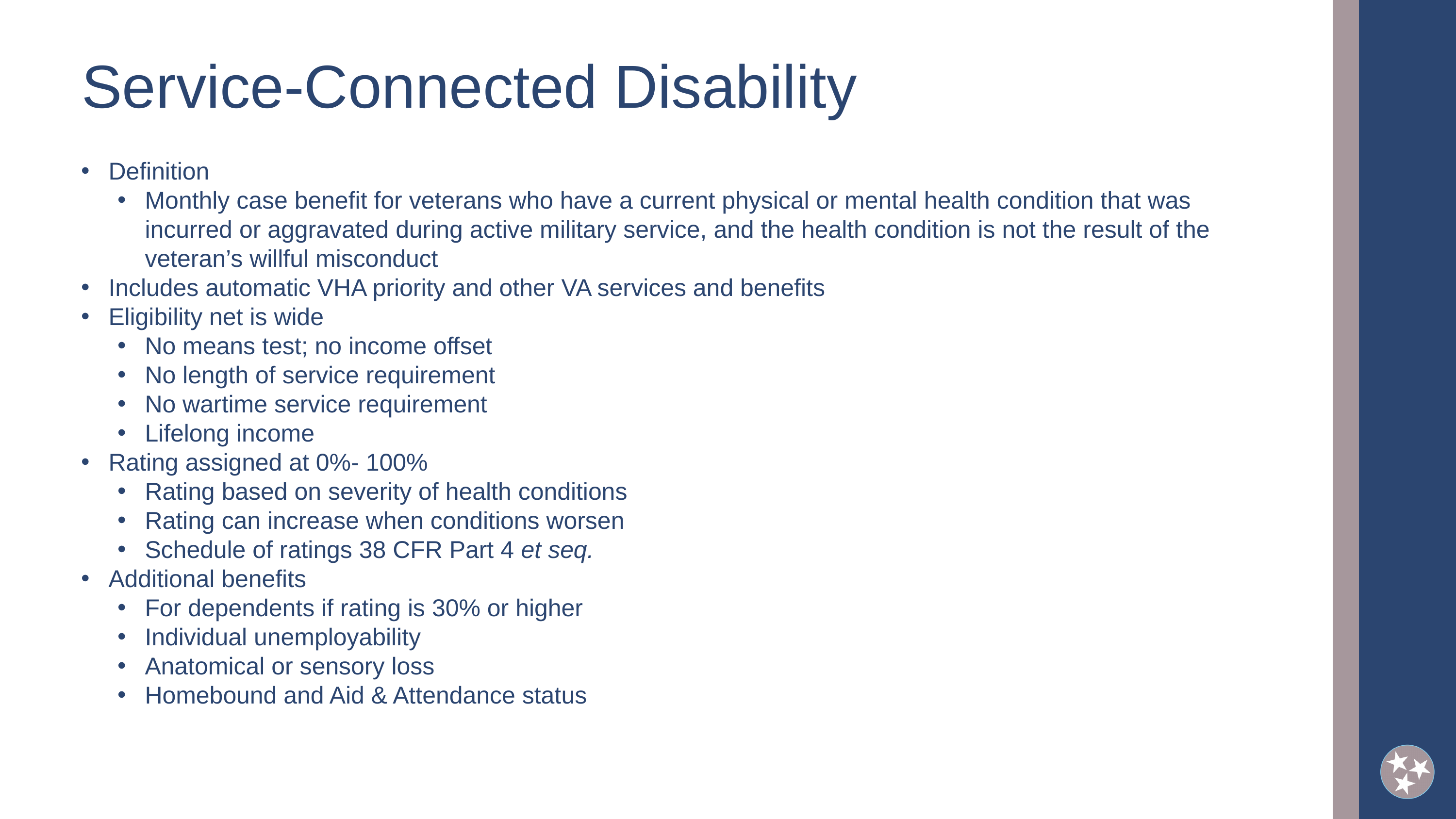

Service-Connected Disability
Definition
Monthly case benefit for veterans who have a current physical or mental health condition that was incurred or aggravated during active military service, and the health condition is not the result of the veteran’s willful misconduct
Includes automatic VHA priority and other VA services and benefits
Eligibility net is wide
No means test; no income offset
No length of service requirement
No wartime service requirement
Lifelong income
Rating assigned at 0%- 100%
Rating based on severity of health conditions
Rating can increase when conditions worsen
Schedule of ratings 38 CFR Part 4 et seq.
Additional benefits
For dependents if rating is 30% or higher
Individual unemployability
Anatomical or sensory loss
Homebound and Aid & Attendance status

2